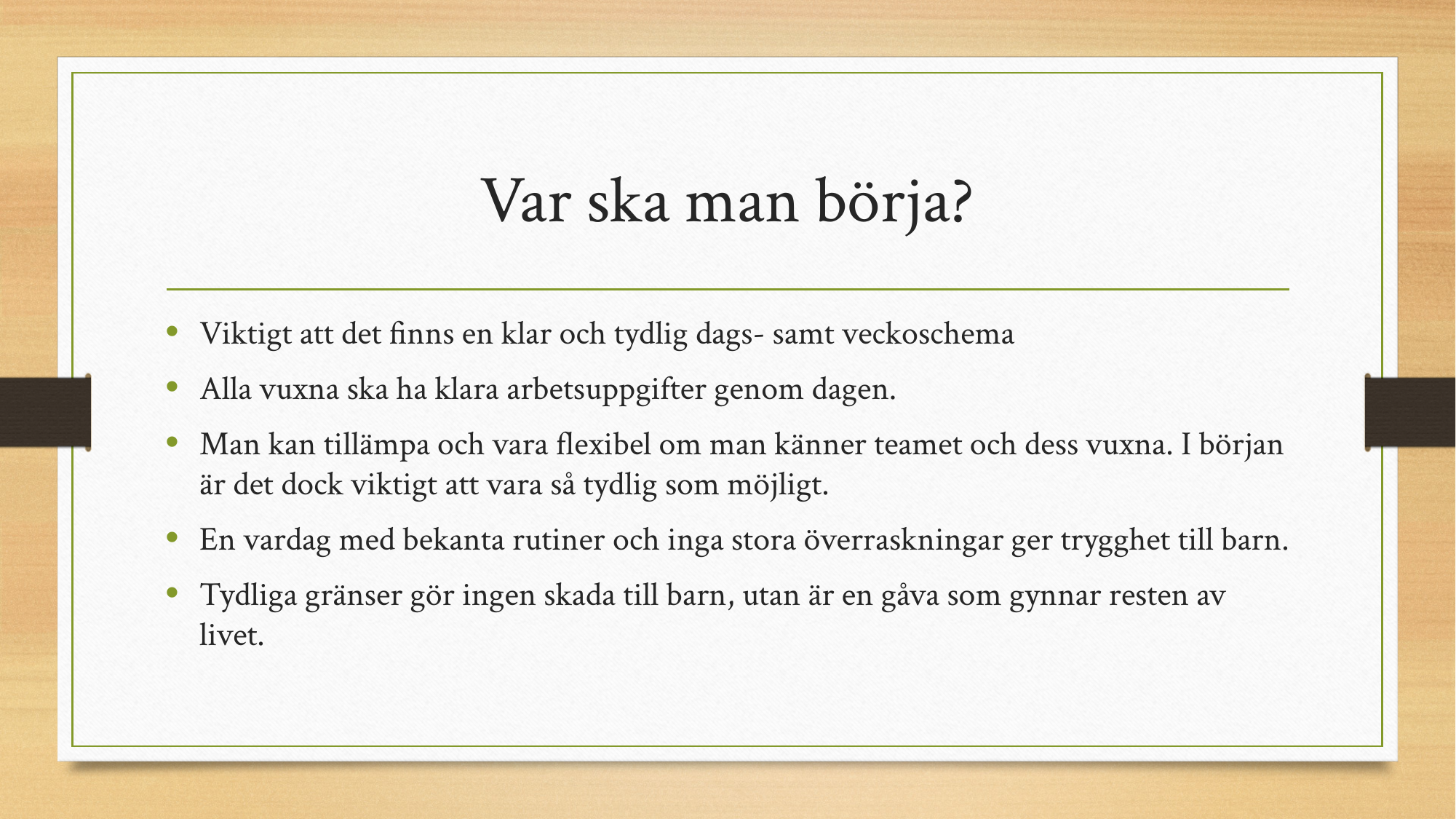

# Var ska man börja?
Viktigt att det finns en klar och tydlig dags- samt veckoschema
Alla vuxna ska ha klara arbetsuppgifter genom dagen.
Man kan tillämpa och vara flexibel om man känner teamet och dess vuxna. I början är det dock viktigt att vara så tydlig som möjligt.
En vardag med bekanta rutiner och inga stora överraskningar ger trygghet till barn.
Tydliga gränser gör ingen skada till barn, utan är en gåva som gynnar resten av livet.